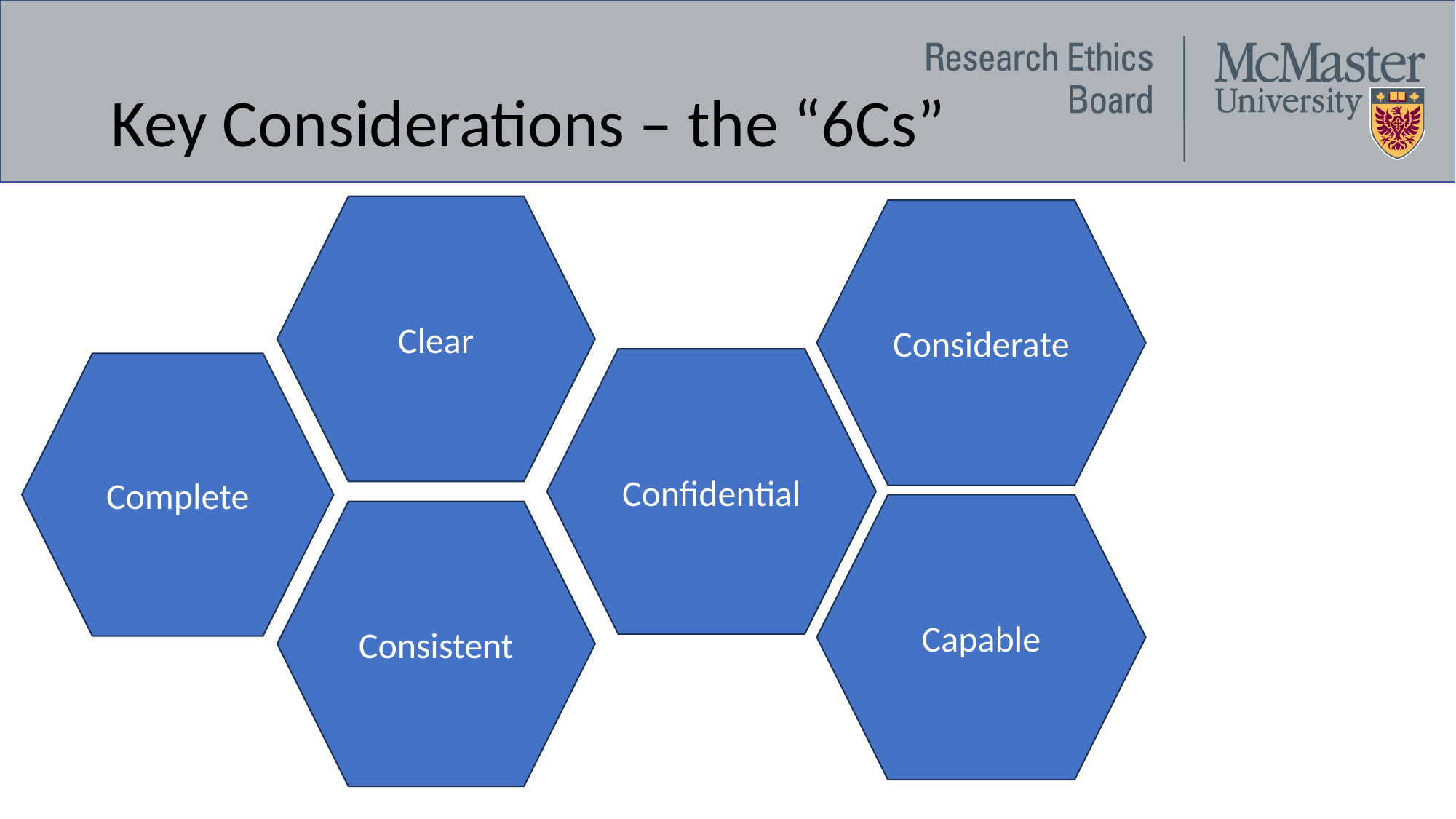

# Key Considerations – the “6Cs”
Clear
Considerate
Confidential
Complete
Capable
Consistent